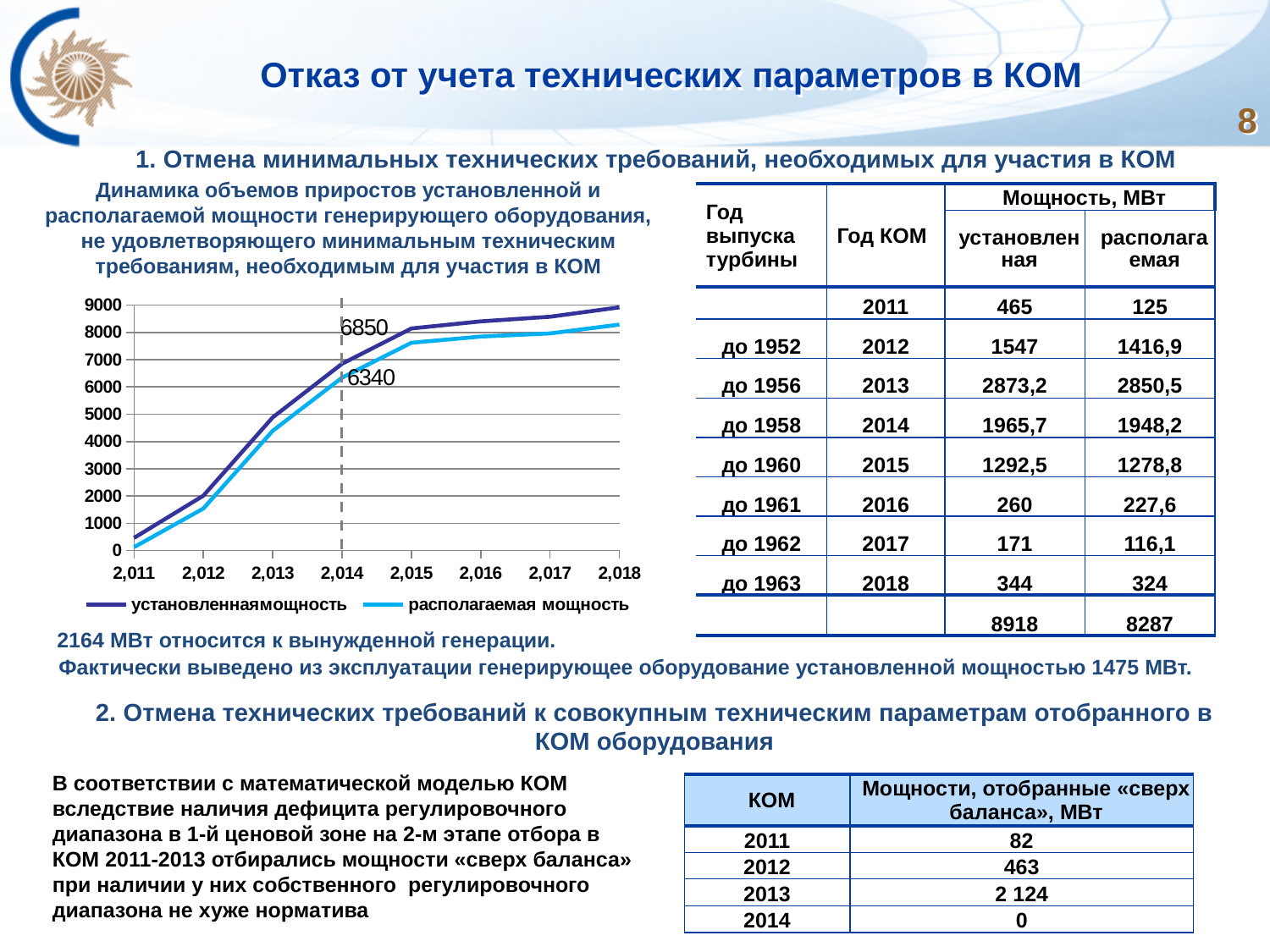

# Отказ от учета технических параметров в КОМ
8
1. Отмена минимальных технических требований, необходимых для участия в КОМ

Динамика объемов приростов установленной и располагаемой мощности генерирующего оборудования, не удовлетворяющего минимальным техническим требованиям, необходимым для участия в КОМ
| Год выпуска турбины | Год КОМ | Мощность, МВт |  |
| --- | --- | --- | --- |
|  |  | установленная | располагаемая |
|  | 2011 | 465 | 125 |
| до 1952 | 2012 | 1547 | 1416,9 |
| до 1956 | 2013 | 2873,2 | 2850,5 |
| до 1958 | 2014 | 1965,7 | 1948,2 |
| до 1960 | 2015 | 1292,5 | 1278,8 |
| до 1961 | 2016 | 260 | 227,6 |
| до 1962 | 2017 | 171 | 116,1 |
| до 1963 | 2018 | 344 | 324 |
|  |  | 8918 | 8287 |

### Chart

| Category | установленнаямощность | располагаемая мощность |
|---|---|---|
2164 МВт относится к вынужденной генерации.
Фактически выведено из эксплуатации генерирующее оборудование установленной мощностью 1475 МВт.
2. Отмена технических требований к совокупным техническим параметрам отобранного в КОМ оборудования
В соответствии с математической моделью КОМ вследствие наличия дефицита регулировочного диапазона в 1-й ценовой зоне на 2-м этапе отбора в КОМ 2011-2013 отбирались мощности «сверх баланса» при наличии у них собственного  регулировочного диапазона не хуже норматива
| КОМ | Мощности, отобранные «сверх баланса», МВт |
| --- | --- |
| 2011 | 82 |
| 2012 | 463 |
| 2013 | 2 124 |
| 2014 | 0 |